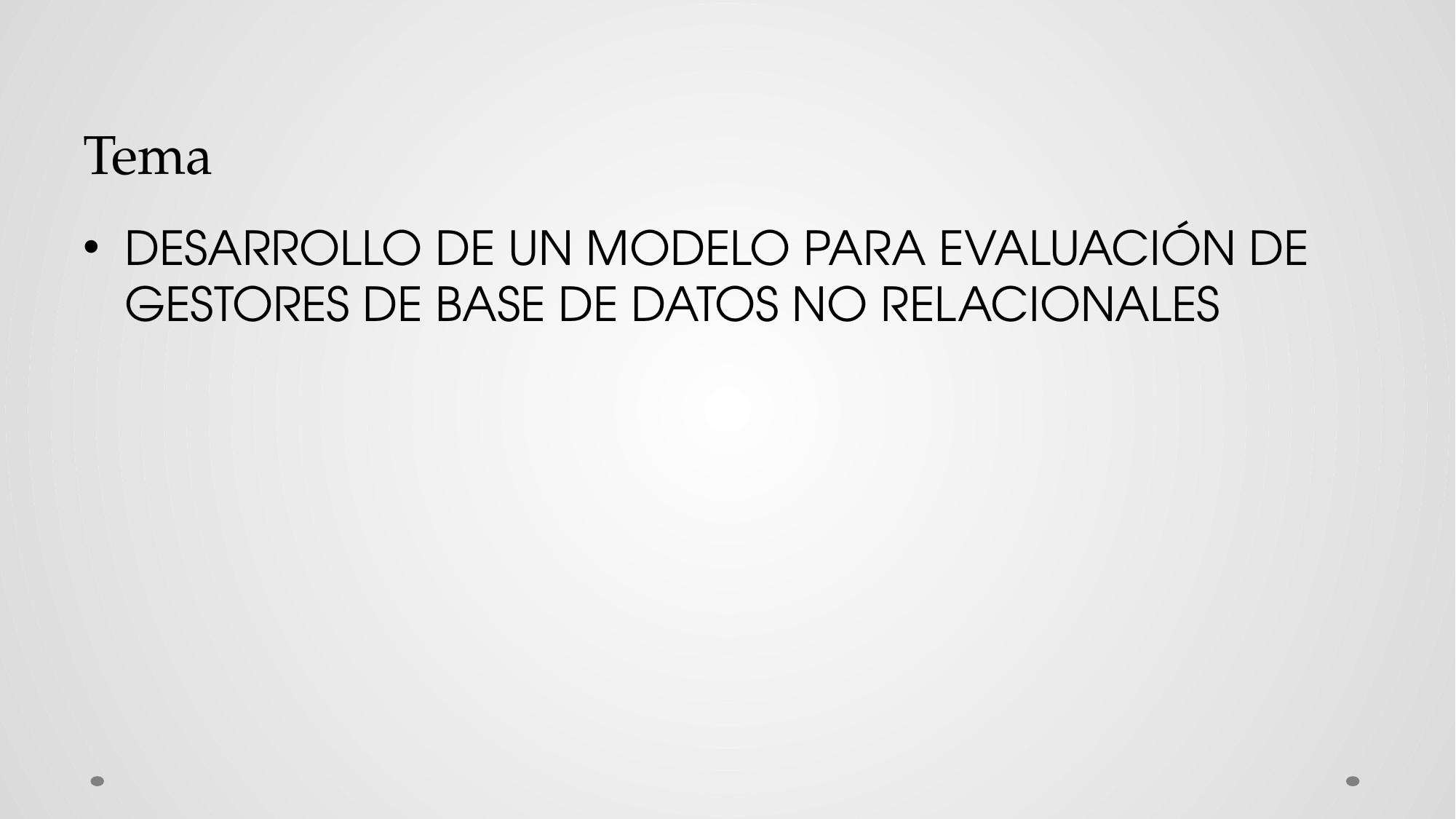

# Tema
DESARROLLO DE UN MODELO PARA EVALUACIÓN DE GESTORES DE BASE DE DATOS NO RELACIONALES